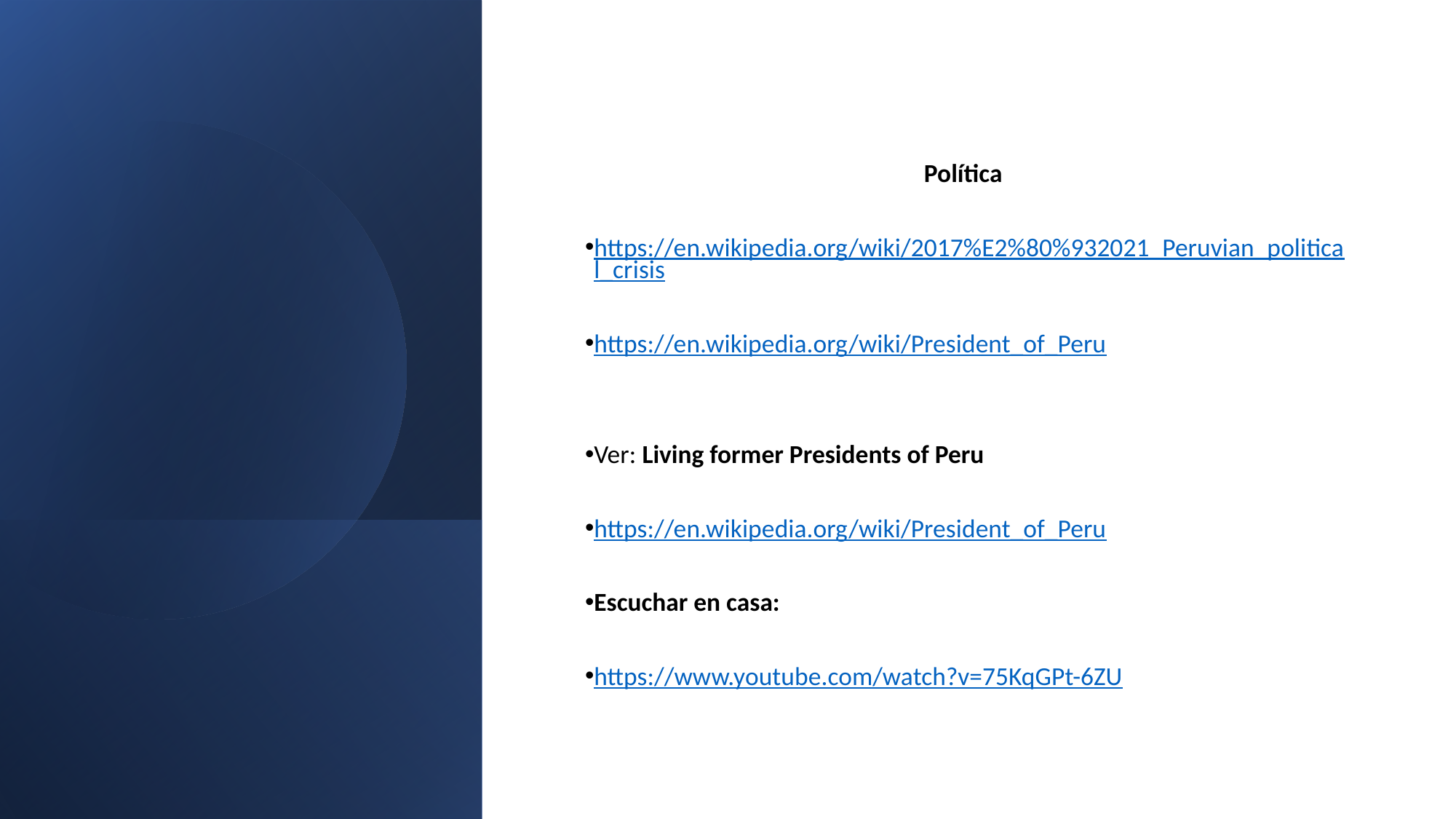

Política

https://en.wikipedia.org/wiki/2017%E2%80%932021_Peruvian_political_crisis

https://en.wikipedia.org/wiki/President_of_Peru

Ver: Living former Presidents of Peru

https://en.wikipedia.org/wiki/President_of_Peru

Escuchar en casa:

https://www.youtube.com/watch?v=75KqGPt-6ZU